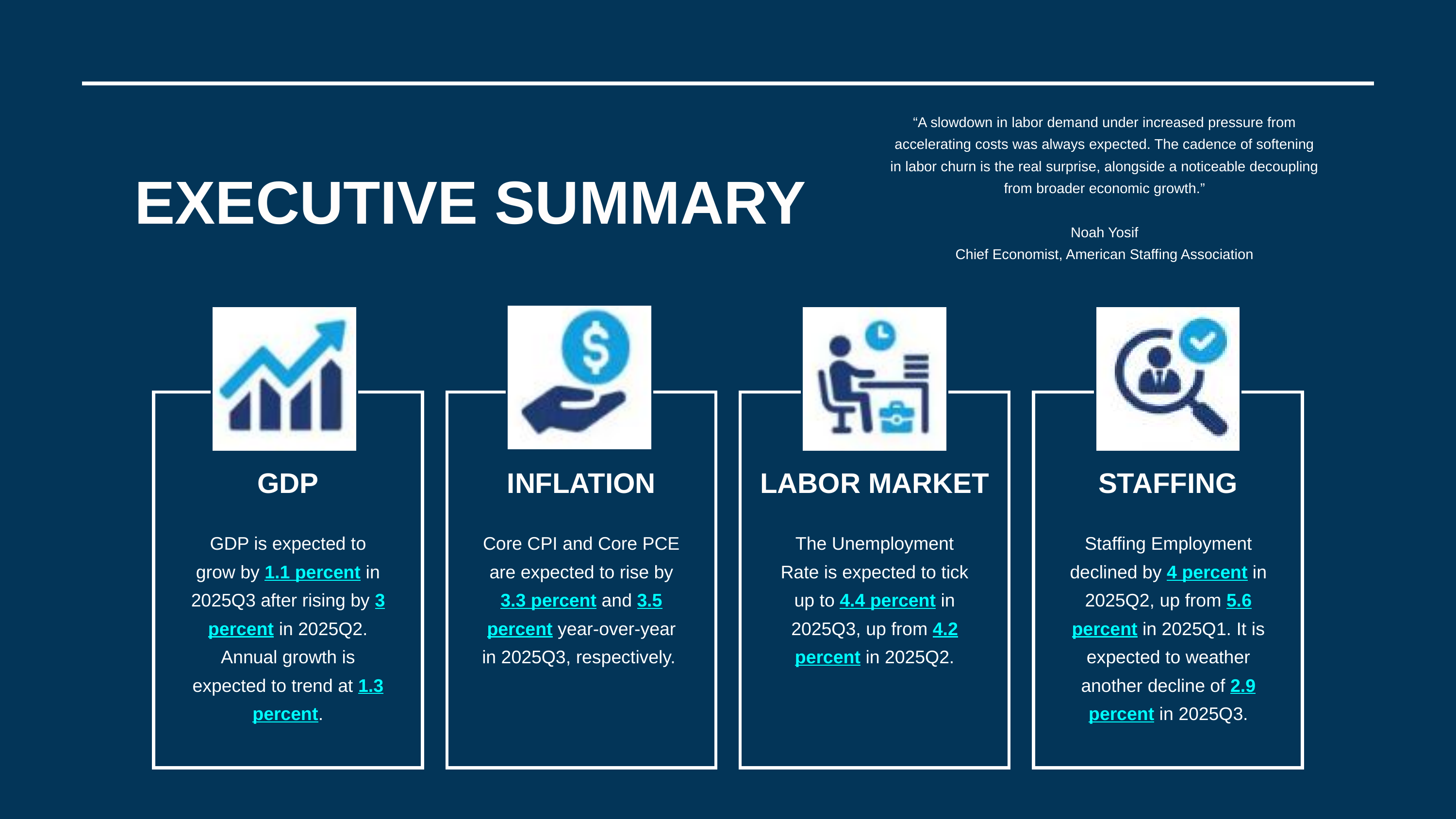

“A slowdown in labor demand under increased pressure from accelerating costs was always expected. The cadence of softening in labor churn is the real surprise, alongside a noticeable decoupling from broader economic growth.”

Noah Yosif
Chief Economist, American Staffing Association
EXECUTIVE SUMMARY

GDP
INFLATION
LABOR MARKET
STAFFING
GDP is expected to grow by 1.1 percent in 2025Q3 after rising by 3 percent in 2025Q2. Annual growth is expected to trend at 1.3 percent.
Core CPI and Core PCE are expected to rise by 3.3 percent and 3.5 percent year-over-year in 2025Q3, respectively.
The Unemployment Rate is expected to tick up to 4.4 percent in 2025Q3, up from 4.2 percent in 2025Q2.
Staffing Employment declined by 4 percent in 2025Q2, up from 5.6 percent in 2025Q1. It is expected to weather another decline of 2.9 percent in 2025Q3.